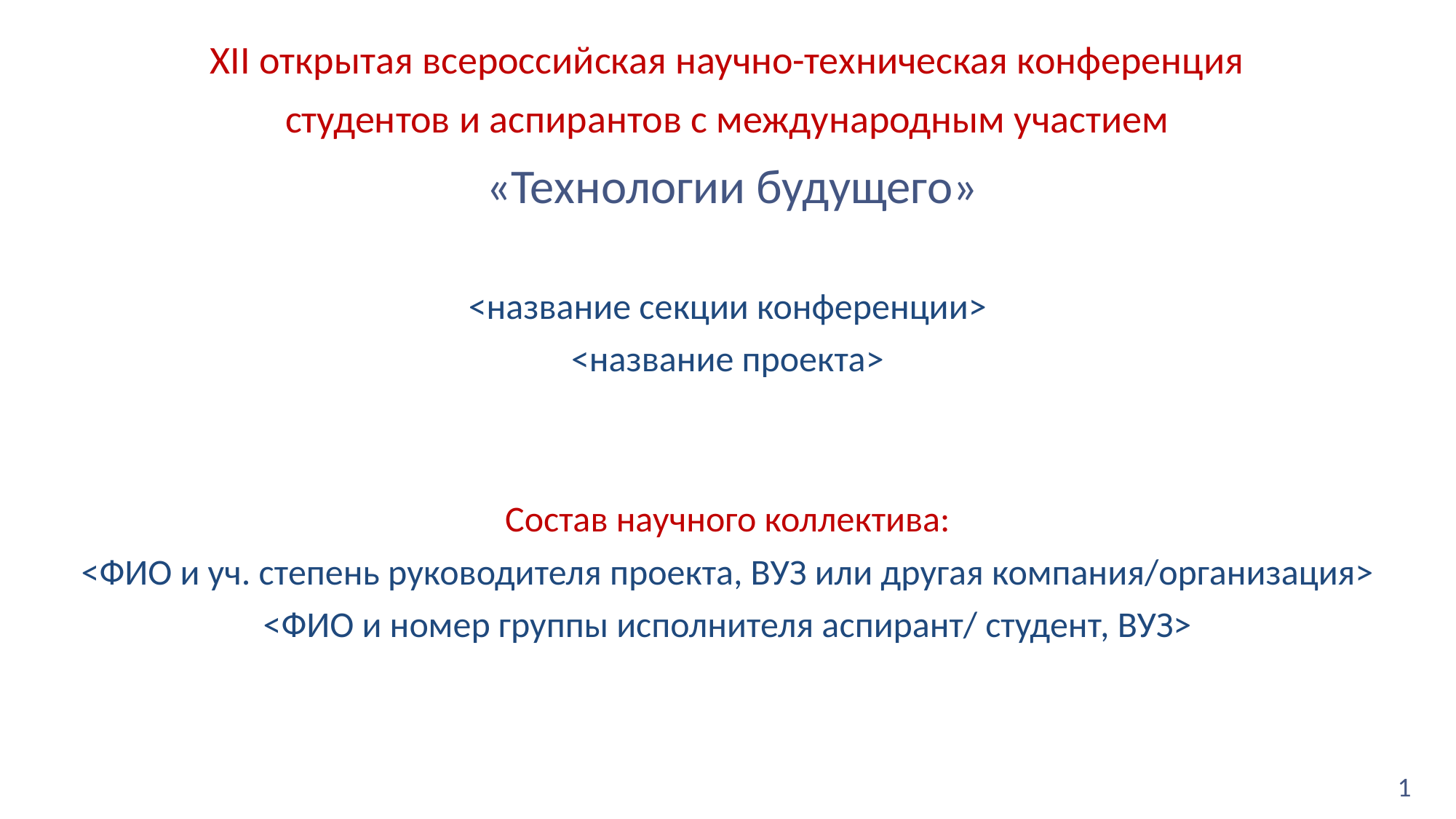

# XII открытая всероссийская научно-техническая конференция студентов и аспирантов с международным участием «Технологии будущего»
<название секции конференции>
<название проекта>
Состав научного коллектива:
<ФИО и уч. степень руководителя проекта, ВУЗ или другая компания/организация>
<ФИО и номер группы исполнителя аспирант/ студент, ВУЗ>
1